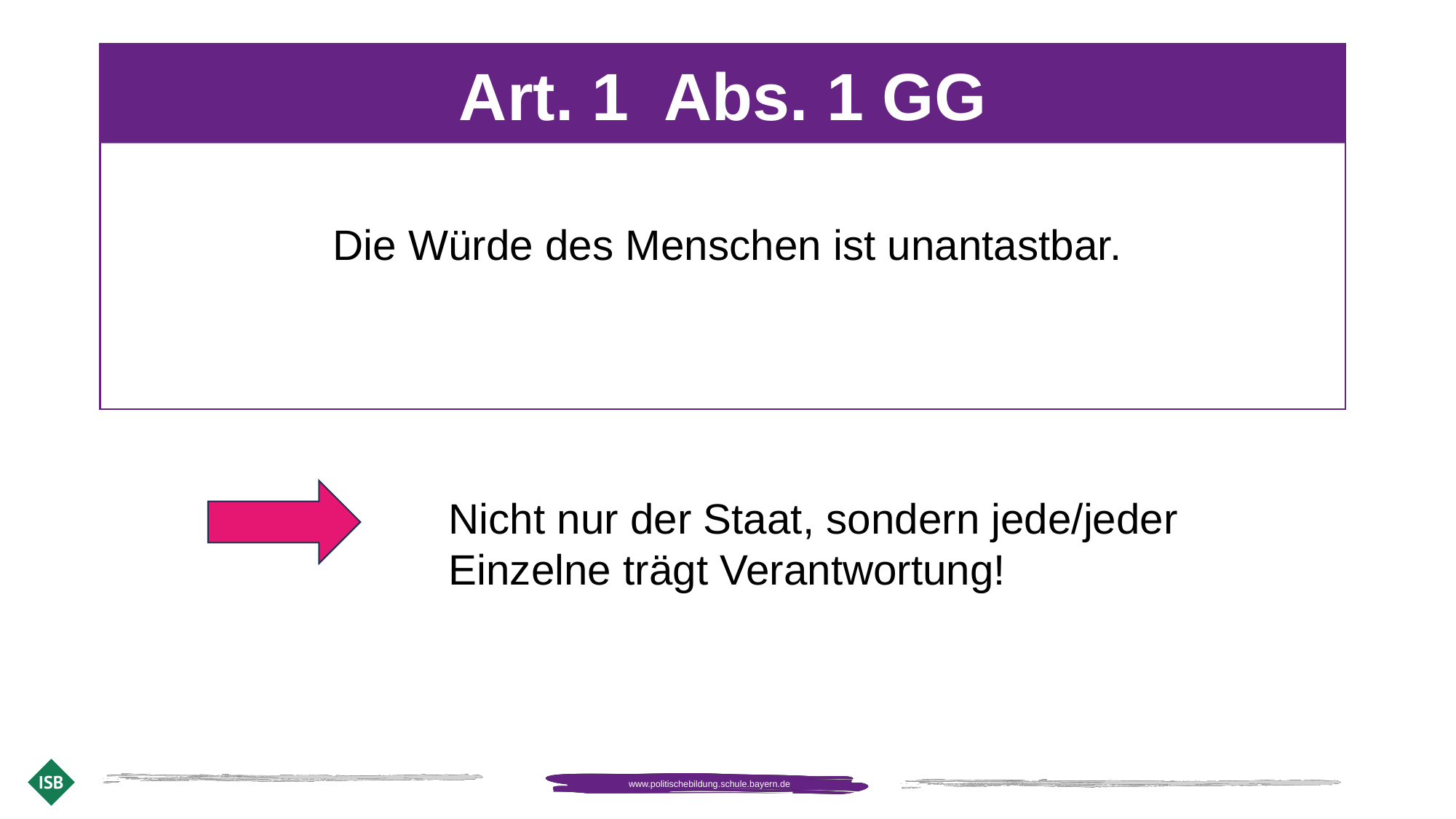

Art. 1  Abs. 1 GG

Die Würde des Menschen ist unantastbar.

Nicht nur der Staat, sondern jede/jeder Einzelne trägt Verantwortung!